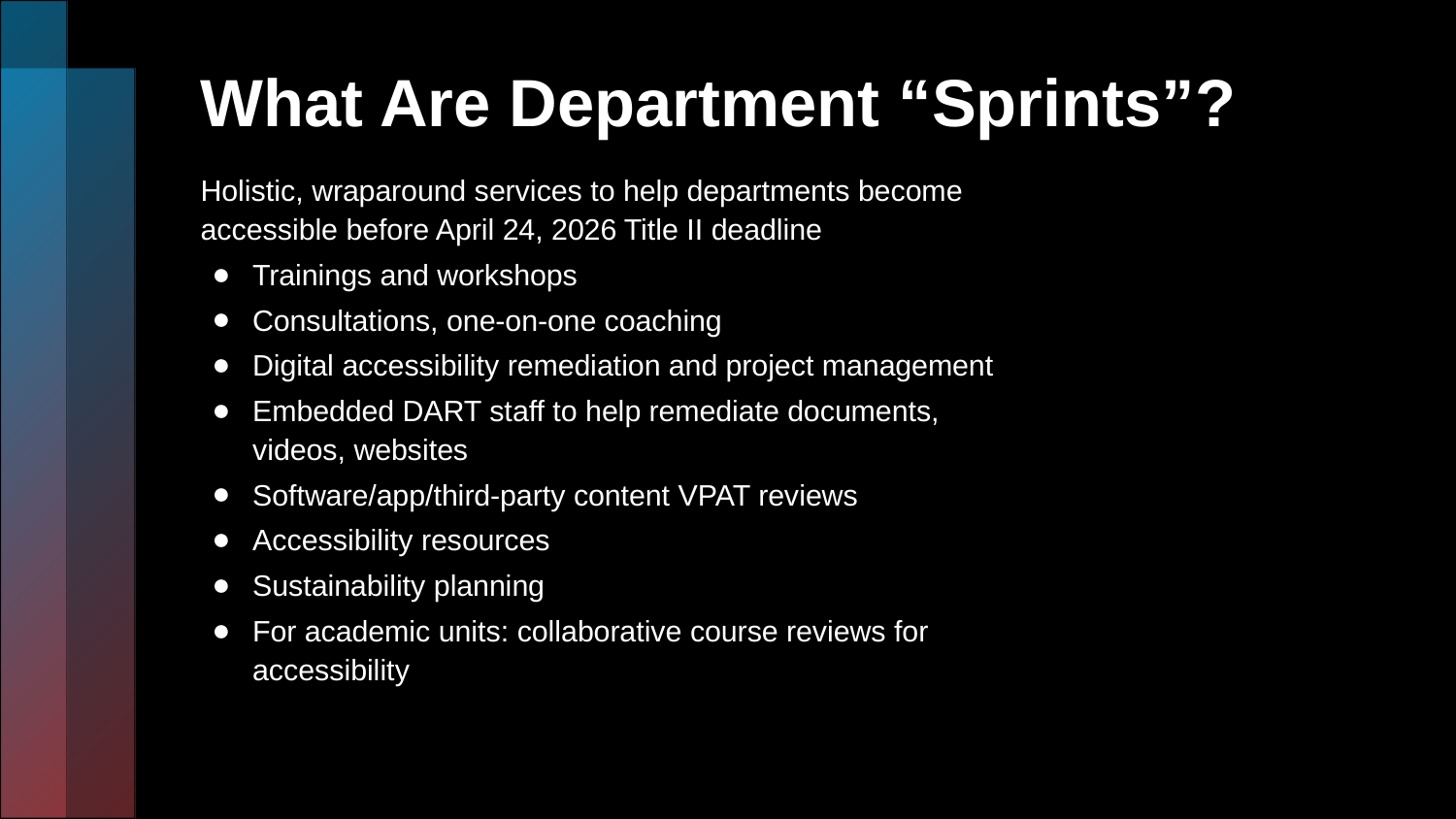

# What Are Department “Sprints”?
Holistic, wraparound services to help departments become accessible before April 24, 2026 Title II deadline
Trainings and workshops
Consultations, one-on-one coaching
Digital accessibility remediation and project management
Embedded DART staff to help remediate documents, videos, websites
Software/app/third-party content VPAT reviews
Accessibility resources
Sustainability planning
For academic units: collaborative course reviews for accessibility